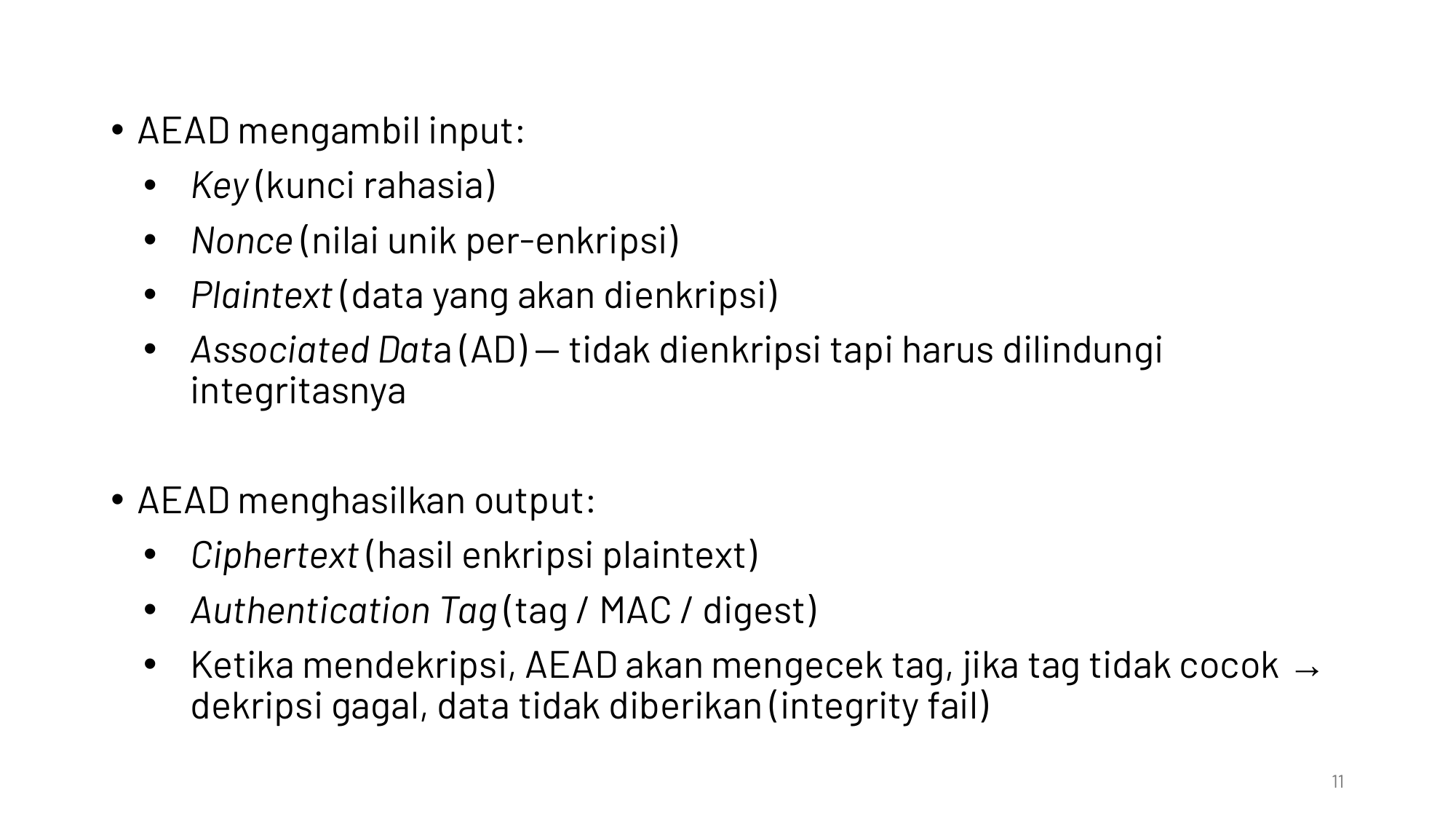

AEAD mengambil input:
Key (kunci rahasia)
Nonce (nilai unik per-enkripsi)
Plaintext (data yang akan dienkripsi)
Associated Data (AD) — tidak dienkripsi tapi harus dilindungi integritasnya

AEAD menghasilkan output:
Ciphertext (hasil enkripsi plaintext)
Authentication Tag (tag / MAC / digest)
Ketika mendekripsi, AEAD akan mengecek tag, jika tag tidak cocok → dekripsi gagal, data tidak diberikan (integrity fail)

11